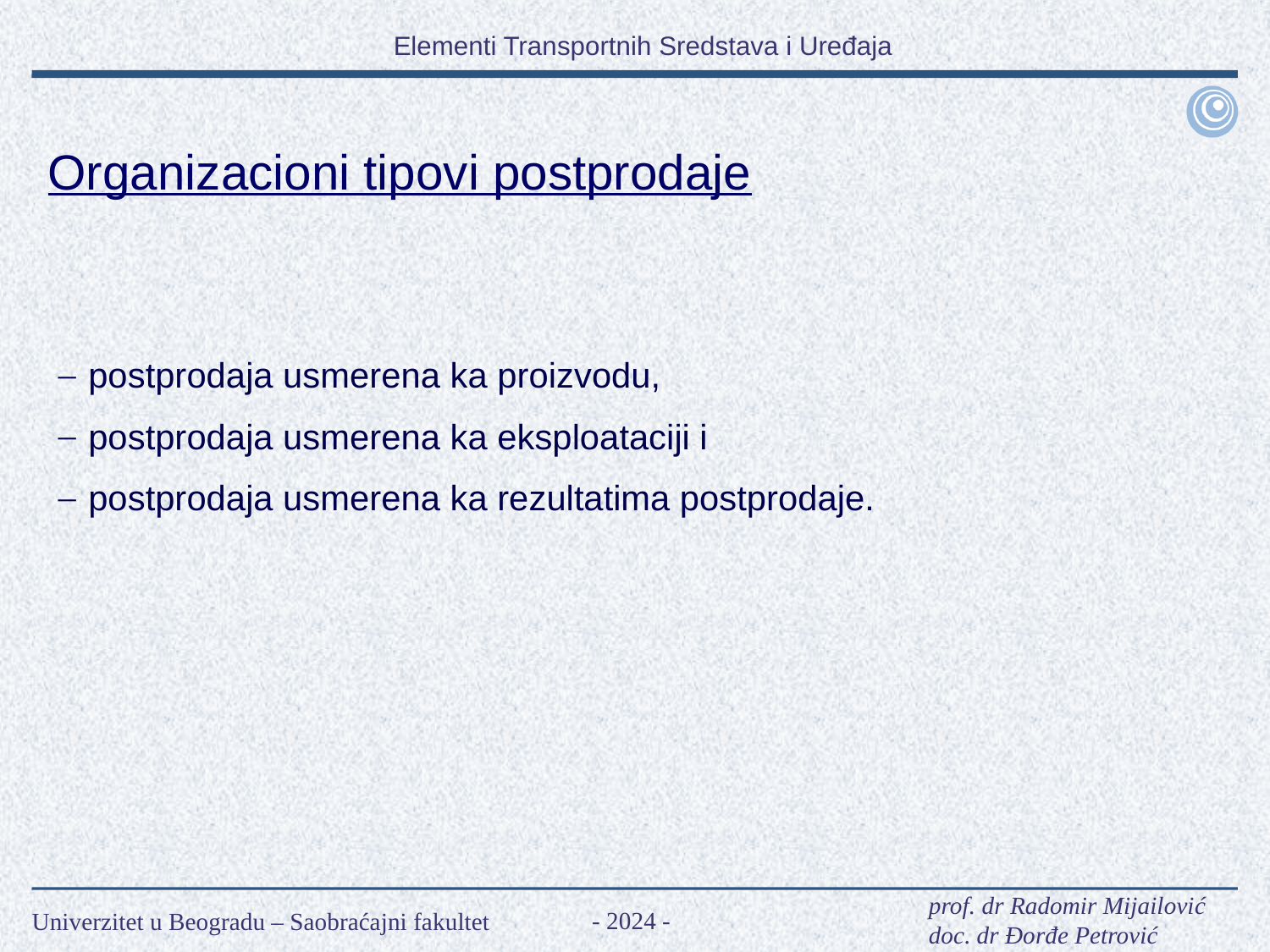

Organizacioni tipovi postprodaje
postprodaja usmerena ka proizvodu,
postprodaja usmerena ka eksploataciji i
postprodaja usmerena ka rezultatima postprodaje.